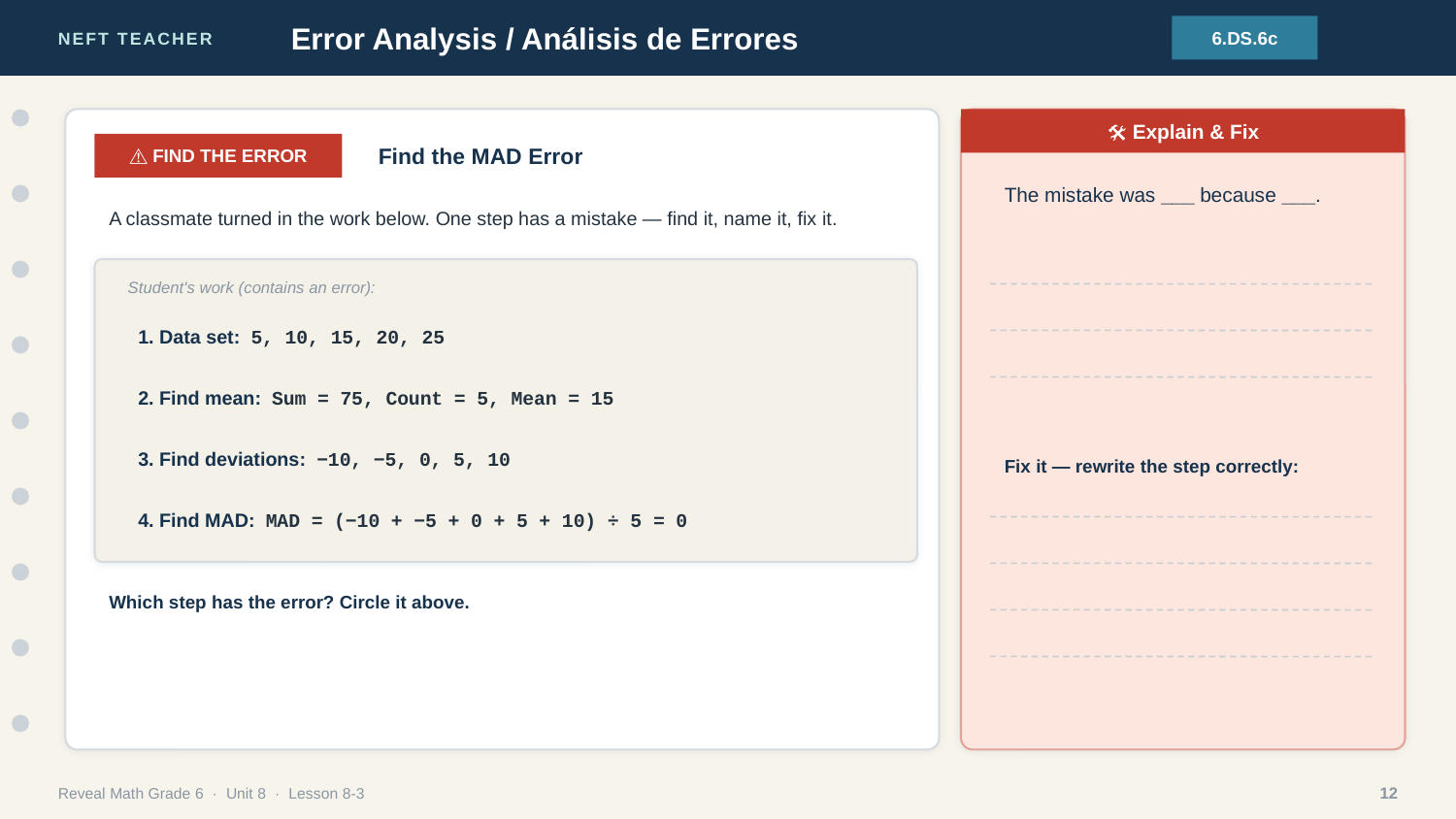

NEFT TEACHER
Error Analysis / Análisis de Errores
6.DS.6c

🛠 Explain & Fix
⚠ FIND THE ERROR
Find the MAD Error
The mistake was ___ because ___.

A classmate turned in the work below. One step has a mistake — find it, name it, fix it.

Student's work (contains an error):

1. Data set:  5, 10, 15, 20, 25

2. Find mean:  Sum = 75, Count = 5, Mean = 15

3. Find deviations:  −10, −5, 0, 5, 10
Fix it — rewrite the step correctly:

4. Find MAD:  MAD = (−10 + −5 + 0 + 5 + 10) ÷ 5 = 0

Which step has the error? Circle it above.

Reveal Math Grade 6  ·  Unit 8  ·  Lesson 8-3
12